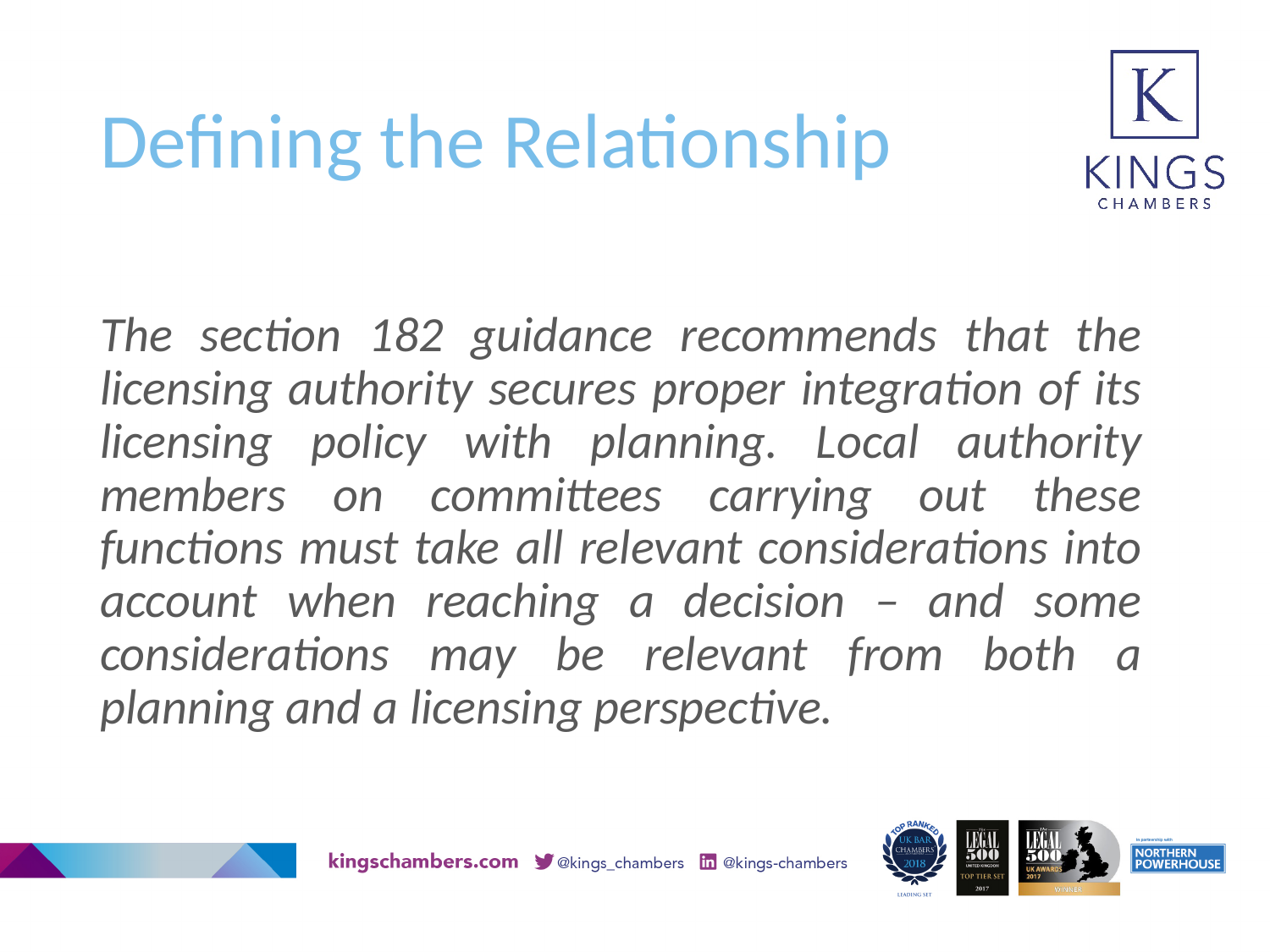

# Defining the Relationship

The section 182 guidance recommends that the licensing authority secures proper integration of its licensing policy with planning. Local authority members on committees carrying out these functions must take all relevant considerations into account when reaching a decision – and some considerations may be relevant from both a planning and a licensing perspective.